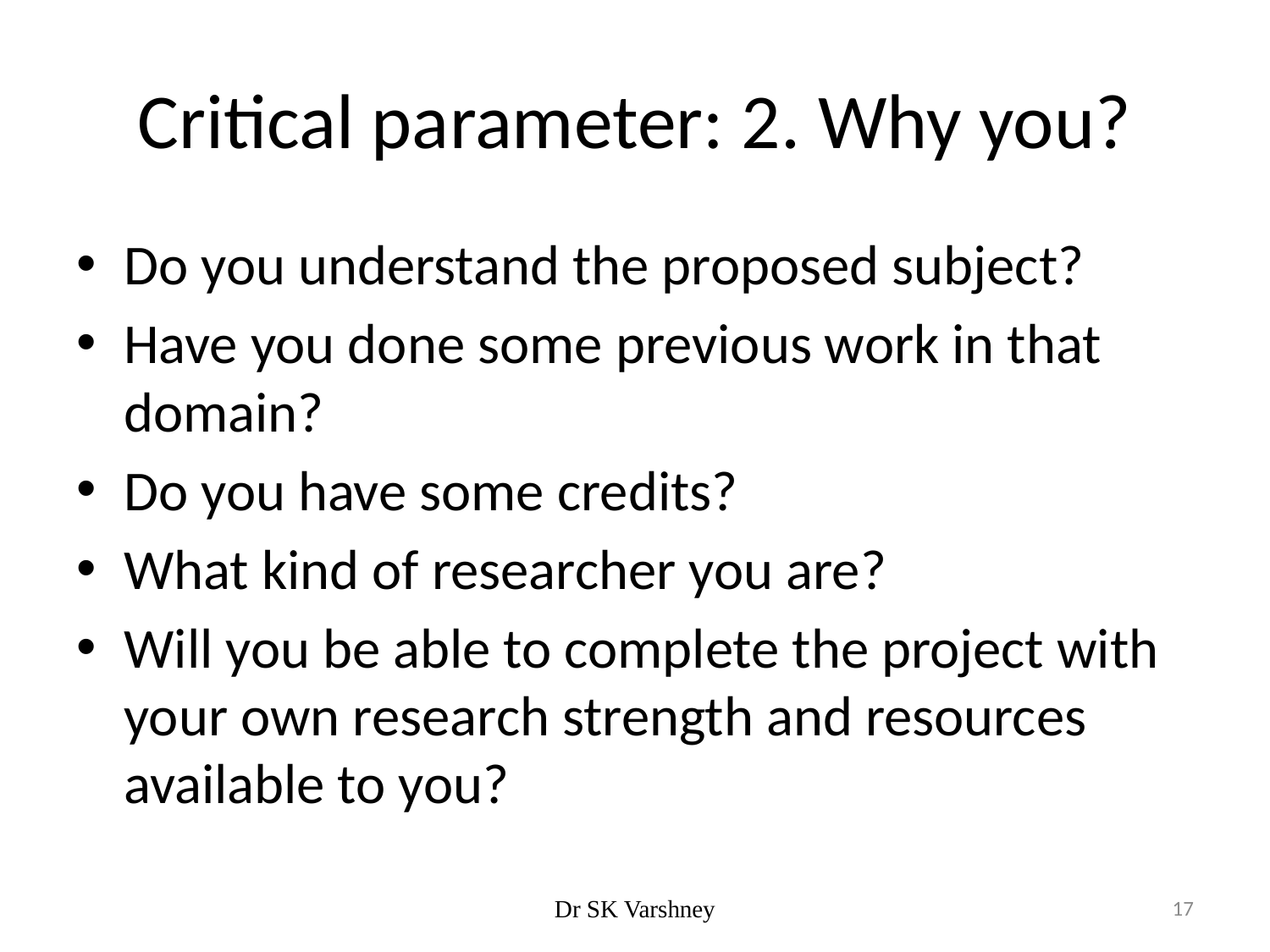

# Critical parameter: 2. Why you?
Do you understand the proposed subject?
Have you done some previous work in that domain?
Do you have some credits?
What kind of researcher you are?
Will you be able to complete the project with your own research strength and resources available to you?
Dr SK Varshney
17